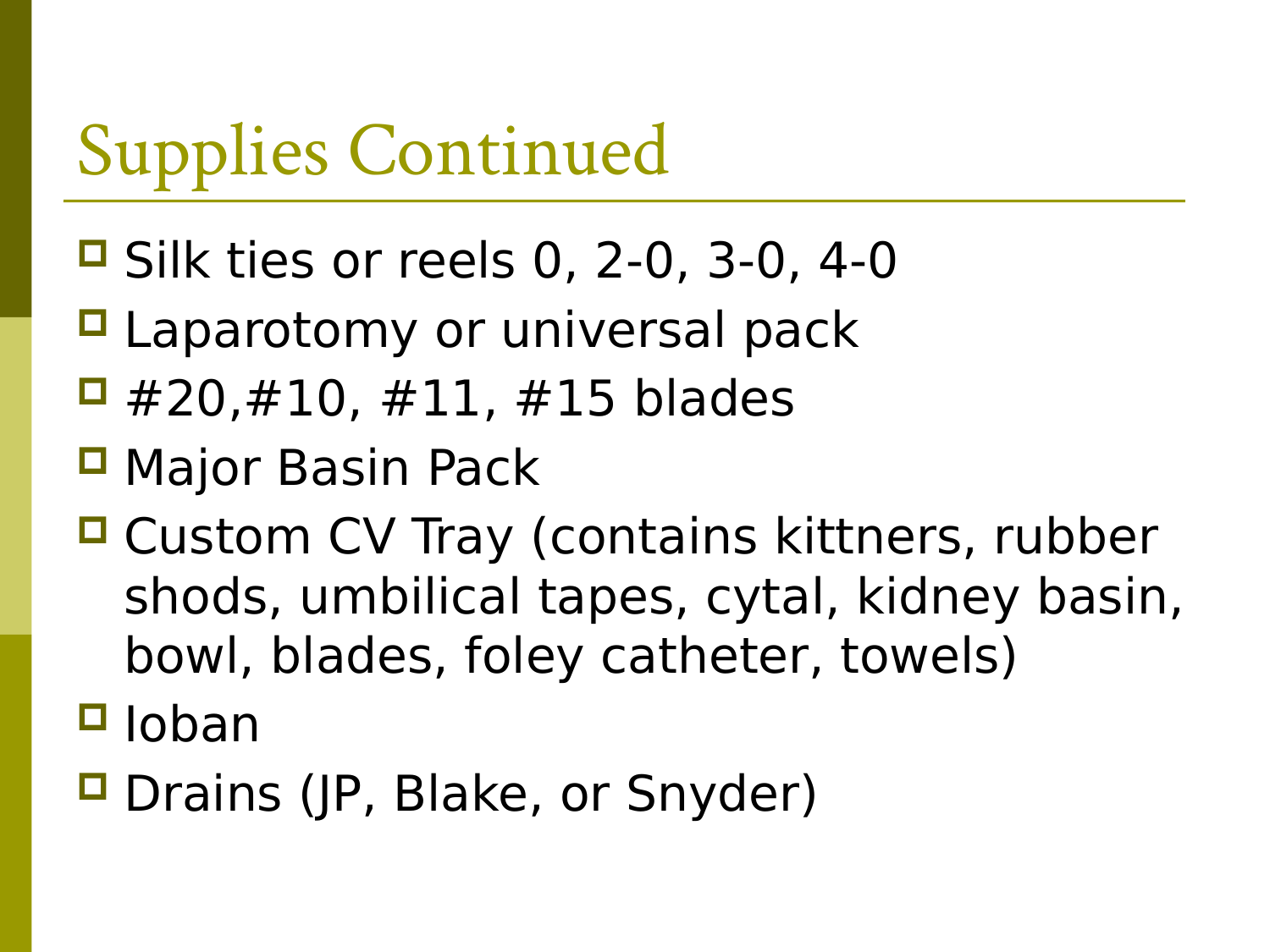

# Supplies Continued
Silk ties or reels 0, 2-0, 3-0, 4-0
Laparotomy or universal pack
#20,#10, #11, #15 blades
Major Basin Pack
Custom CV Tray (contains kittners, rubber shods, umbilical tapes, cytal, kidney basin, bowl, blades, foley catheter, towels)
Ioban
Drains (JP, Blake, or Snyder)